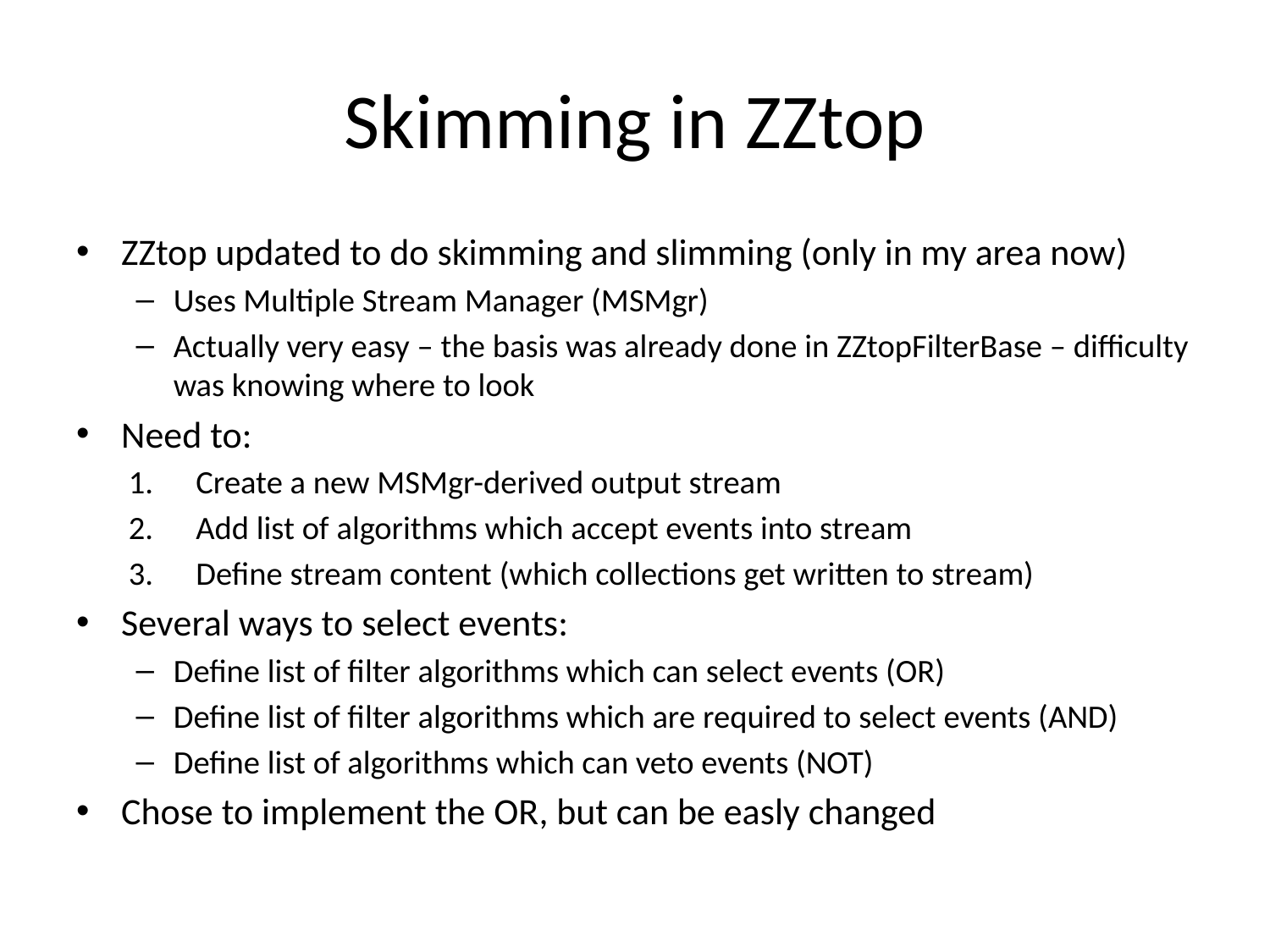

# Skimming in ZZtop
ZZtop updated to do skimming and slimming (only in my area now)
Uses Multiple Stream Manager (MSMgr)
Actually very easy – the basis was already done in ZZtopFilterBase – difficulty was knowing where to look
Need to:
Create a new MSMgr-derived output stream
Add list of algorithms which accept events into stream
Define stream content (which collections get written to stream)
Several ways to select events:
Define list of filter algorithms which can select events (OR)
Define list of filter algorithms which are required to select events (AND)
Define list of algorithms which can veto events (NOT)
Chose to implement the OR, but can be easly changed